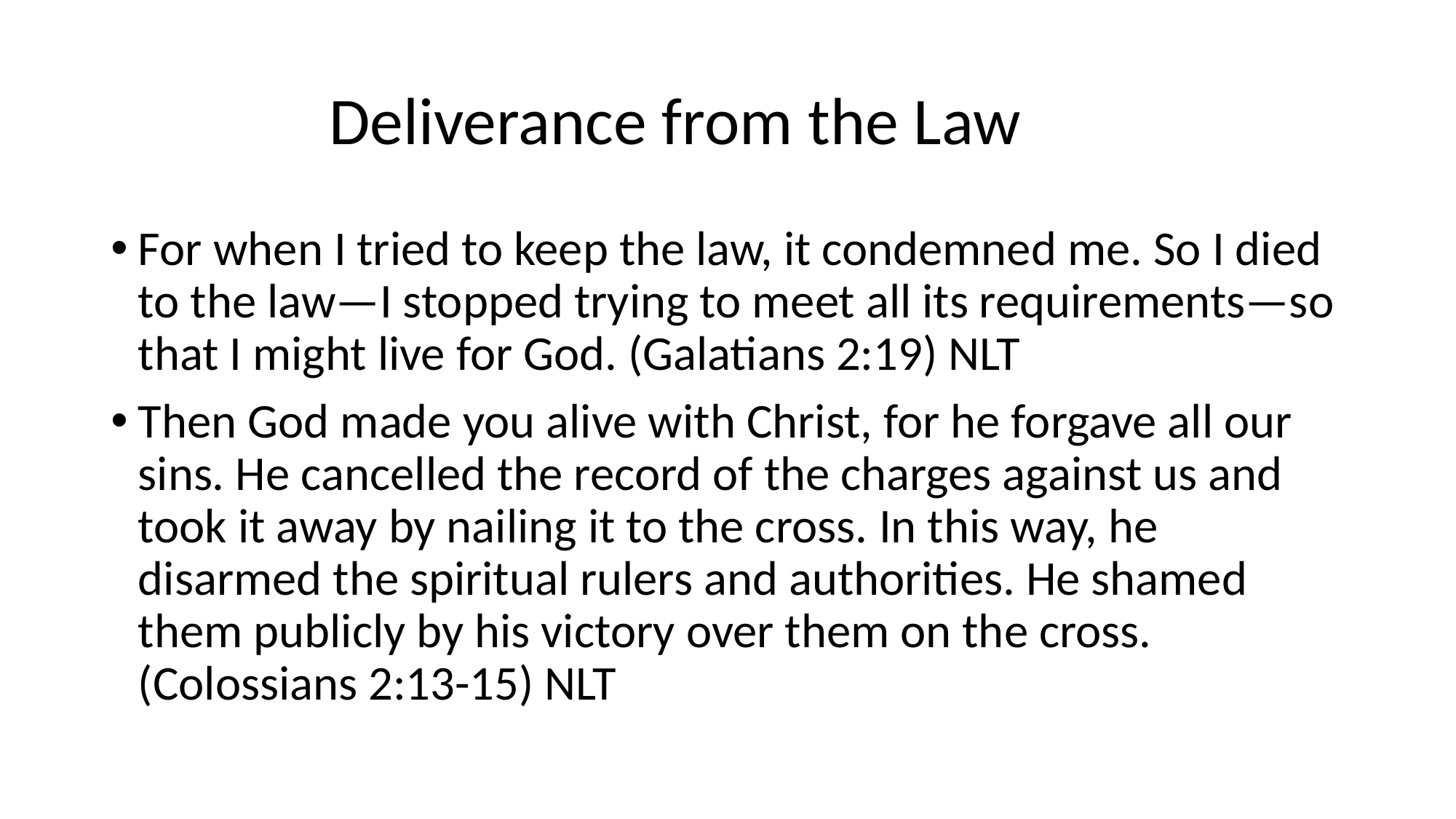

# Deliverance from the Law
For when I tried to keep the law, it condemned me. So I died to the law—I stopped trying to meet all its requirements—so that I might live for God. (Galatians 2:19) NLT
Then God made you alive with Christ, for he forgave all our sins. He cancelled the record of the charges against us and took it away by nailing it to the cross. In this way, he disarmed the spiritual rulers and authorities. He shamed them publicly by his victory over them on the cross. (Colossians 2:13-15) NLT